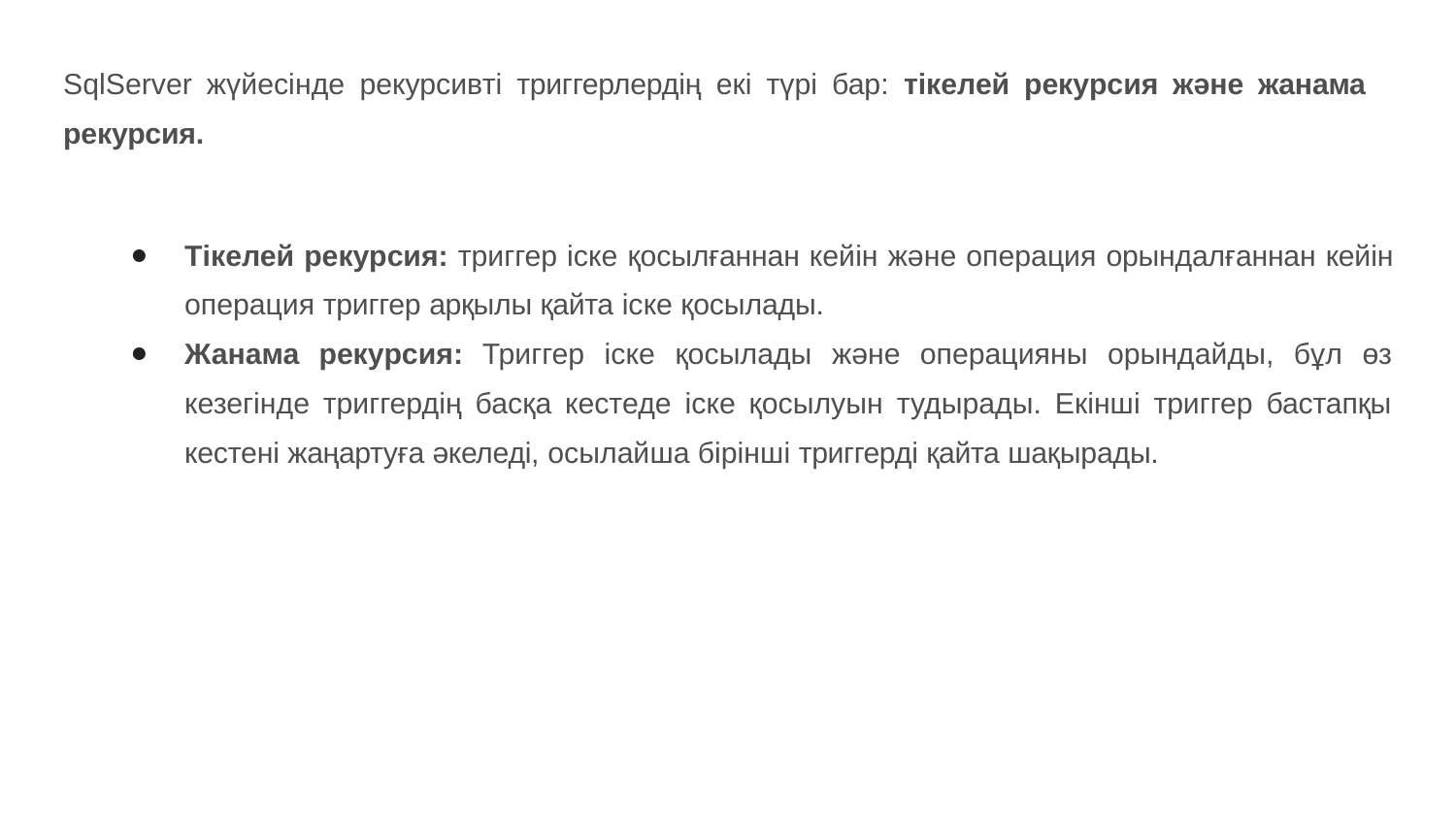

# SqlServer жүйесінде рекурсивті триггерлердің екі түрі бар: тікелей рекурсия жəне жанама рекурсия.
Тікелей рекурсия: триггер іске қосылғаннан кейін жəне операция орындалғаннан кейін операция триггер арқылы қайта іске қосылады.
Жанама рекурсия: Триггер іске қосылады жəне операцияны орындайды, бұл өз кезегінде триггердің басқа кестеде іске қосылуын тудырады. Екінші триггер бастапқы кестені жаңартуға əкеледі, осылайша бірінші триггерді қайта шақырады.